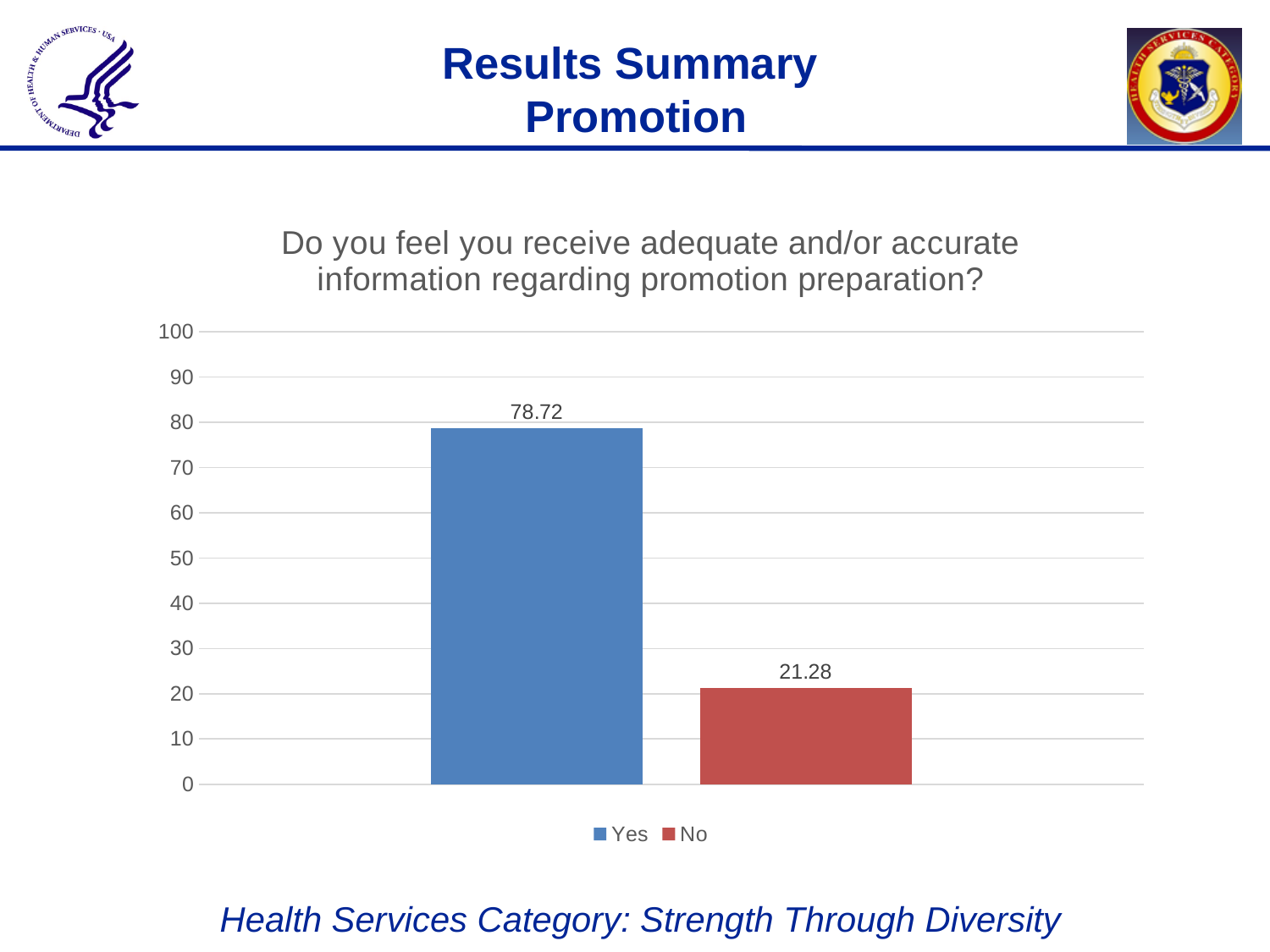

# Results Summary Promotion

### Chart: Do you feel you receive adequate and/or accurate information regarding promotion preparation?

| Category | Yes | No |
|---|---|---|
| Receive Adequate Promotion Information | 78.72 | 21.279999999999998 |